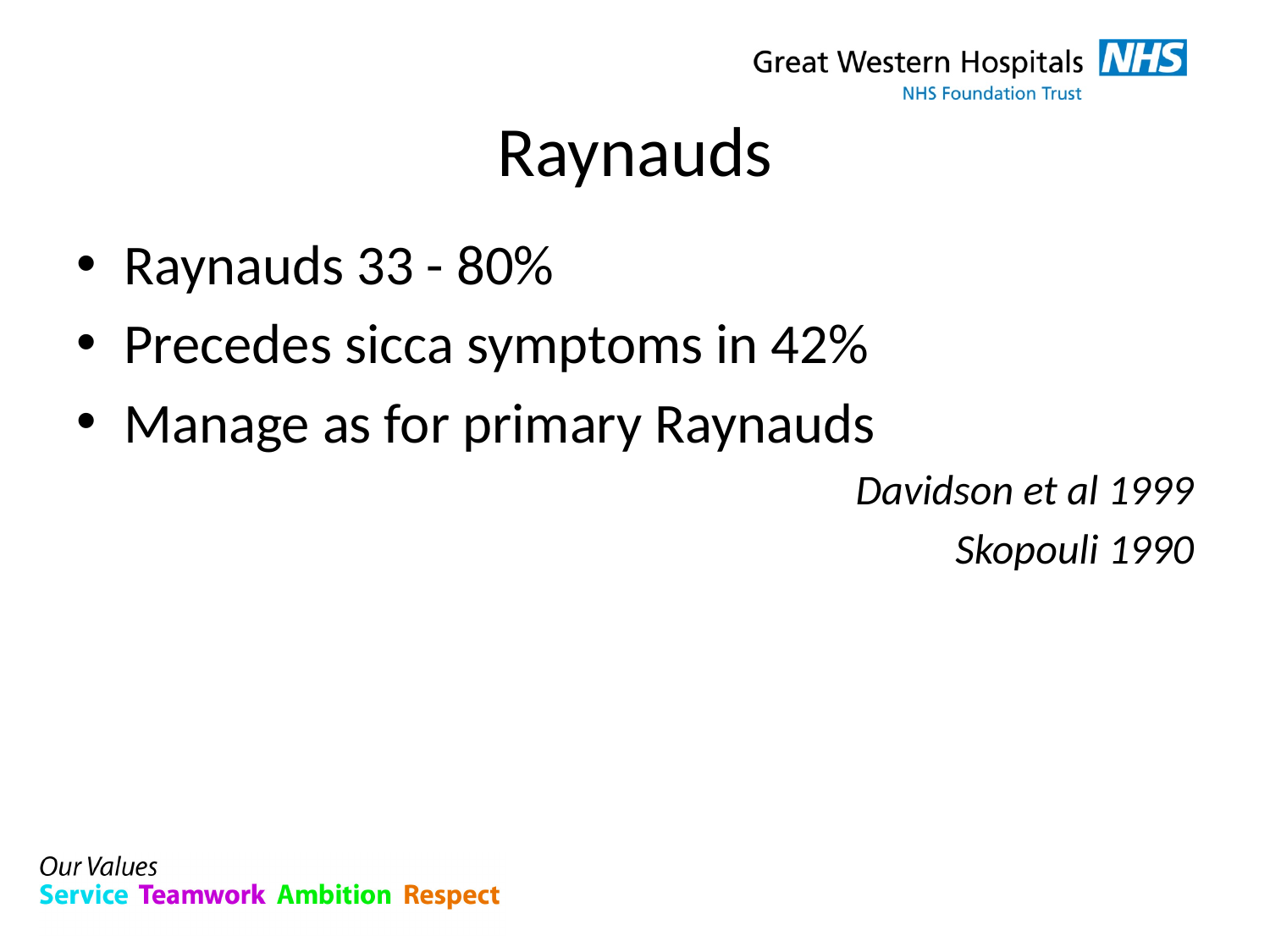

# Raynauds
Raynauds 33 - 80%
Precedes sicca symptoms in 42%
Manage as for primary Raynauds
Davidson et al 1999
Skopouli 1990